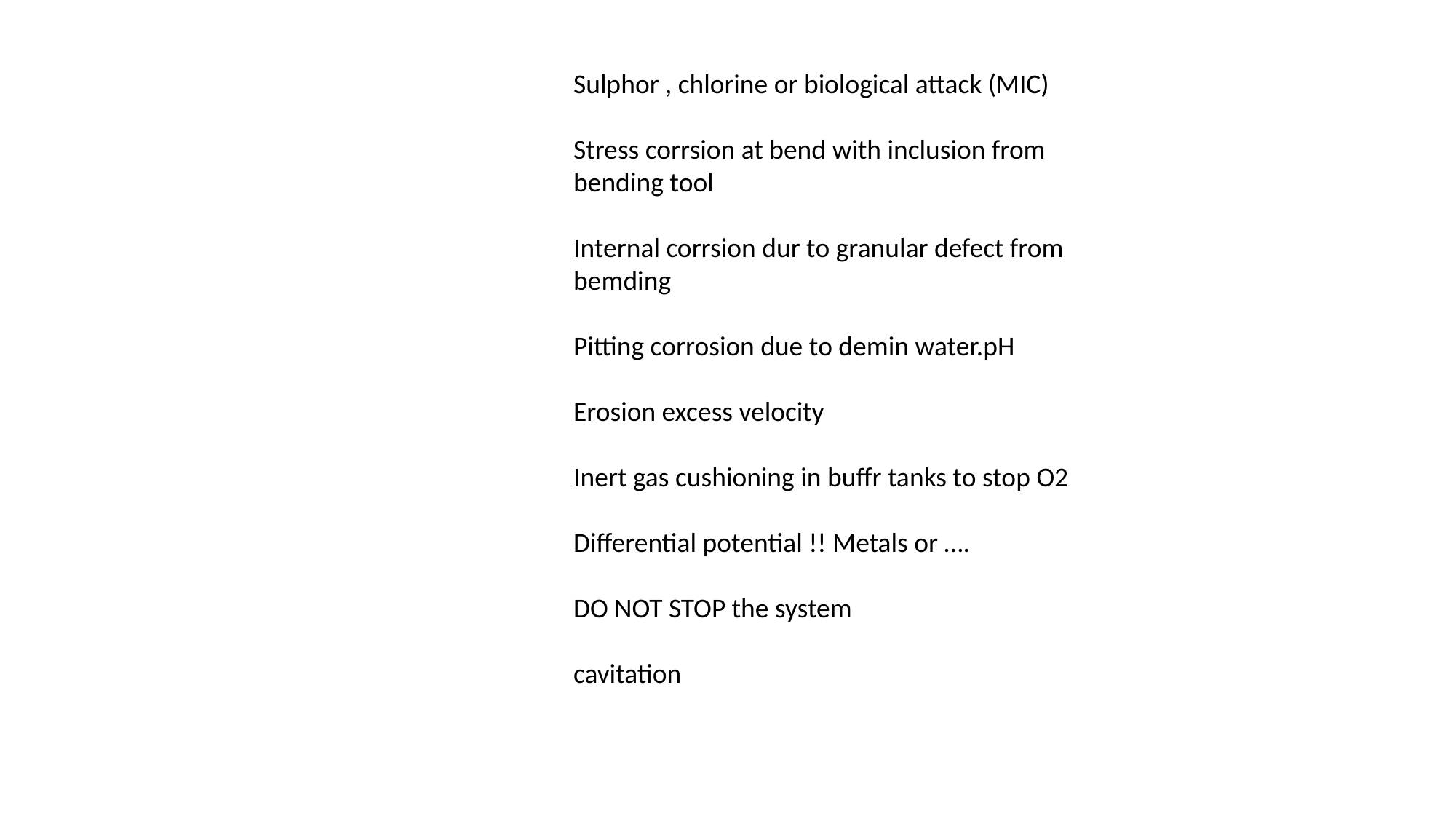

Sulphor , chlorine or biological attack (MIC)

Stress corrsion at bend with inclusion from bending tool

Internal corrsion dur to granular defect from bemding

Pitting corrosion due to demin water.pH

Erosion excess velocity

Inert gas cushioning in buffr tanks to stop O2

Differential potential !! Metals or ….

DO NOT STOP the system

cavitation